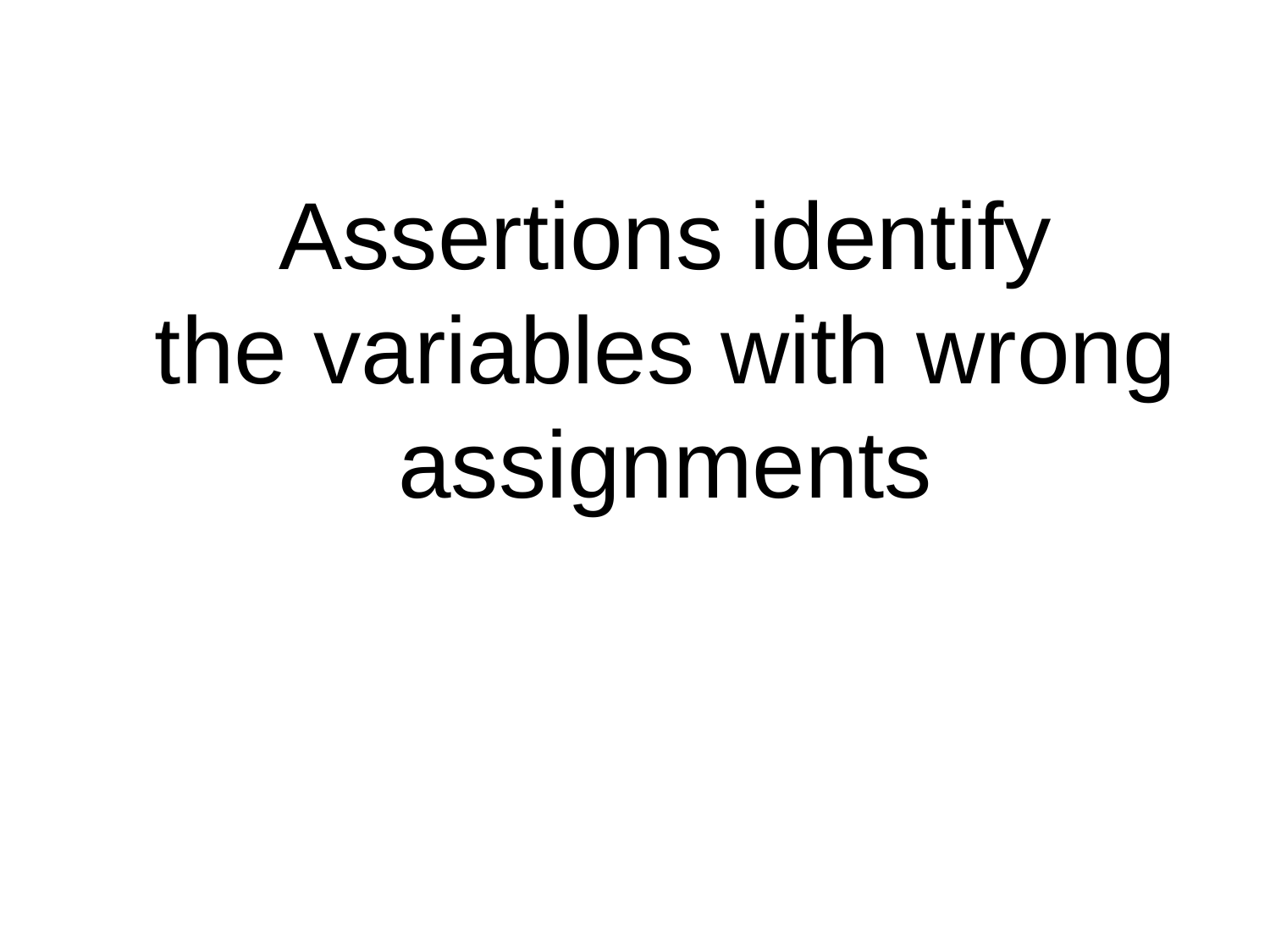

# Assertions identify the variables with wrong assignments